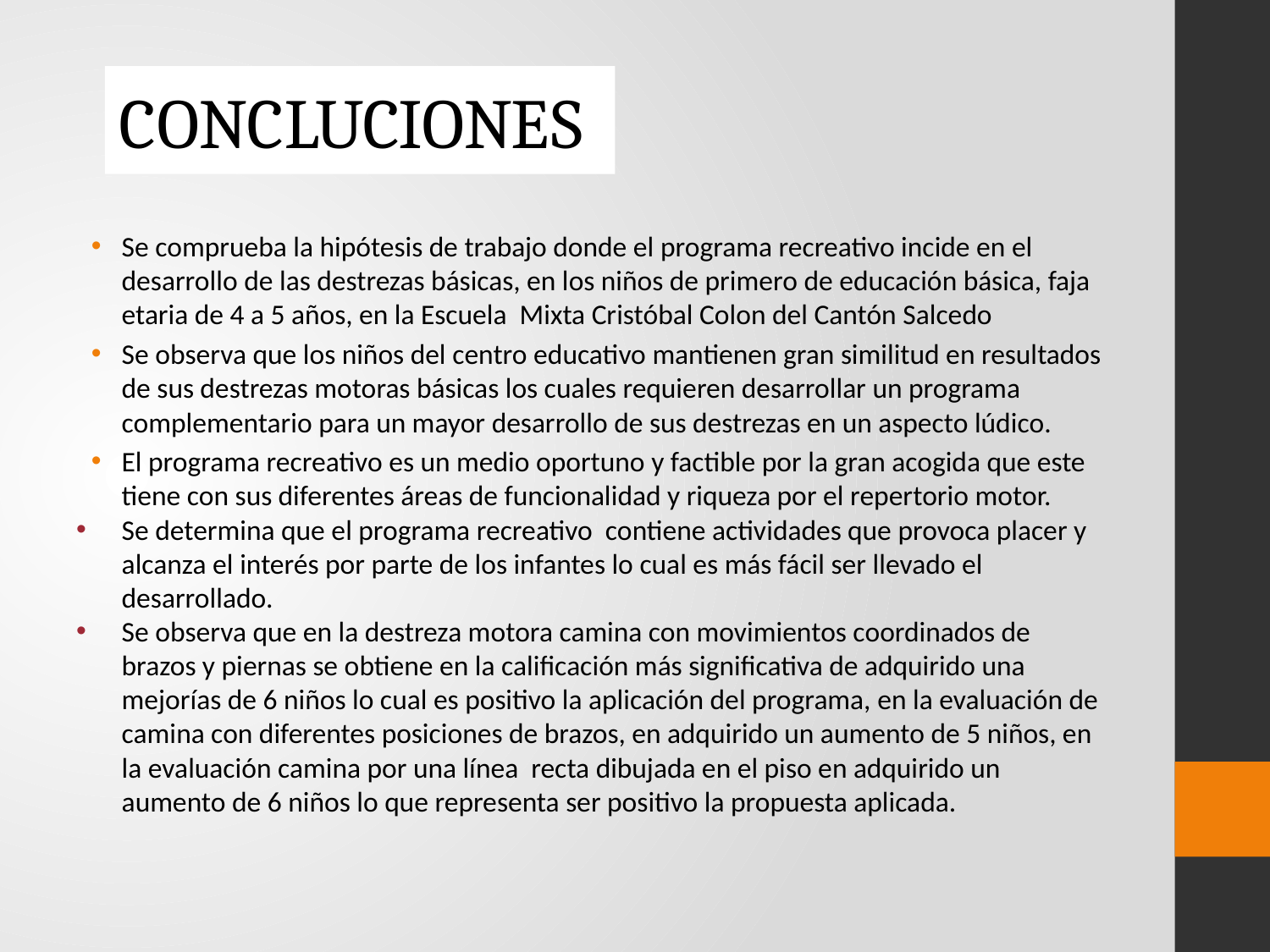

# CONCLUCIONES
Se comprueba la hipótesis de trabajo donde el programa recreativo incide en el desarrollo de las destrezas básicas, en los niños de primero de educación básica, faja etaria de 4 a 5 años, en la Escuela  Mixta Cristóbal Colon del Cantón Salcedo
Se observa que los niños del centro educativo mantienen gran similitud en resultados de sus destrezas motoras básicas los cuales requieren desarrollar un programa complementario para un mayor desarrollo de sus destrezas en un aspecto lúdico.
El programa recreativo es un medio oportuno y factible por la gran acogida que este tiene con sus diferentes áreas de funcionalidad y riqueza por el repertorio motor.
Se determina que el programa recreativo  contiene actividades que provoca placer y alcanza el interés por parte de los infantes lo cual es más fácil ser llevado el desarrollado.
Se observa que en la destreza motora camina con movimientos coordinados de brazos y piernas se obtiene en la calificación más significativa de adquirido una mejorías de 6 niños lo cual es positivo la aplicación del programa, en la evaluación de camina con diferentes posiciones de brazos, en adquirido un aumento de 5 niños, en la evaluación camina por una línea  recta dibujada en el piso en adquirido un aumento de 6 niños lo que representa ser positivo la propuesta aplicada.